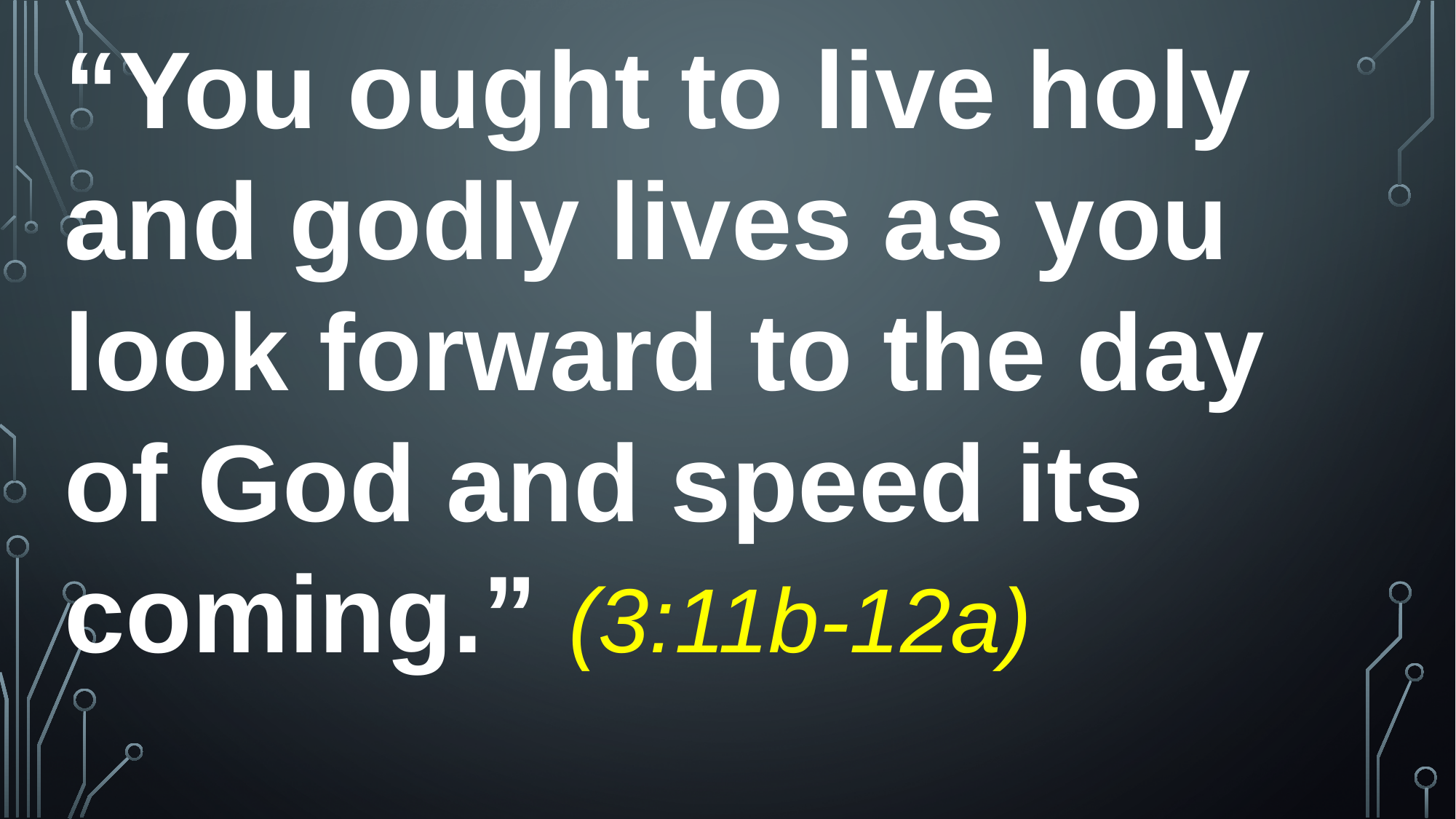

“You ought to live holy and godly lives as you look forward to the day of God and speed its coming.” (3:11b-12a)